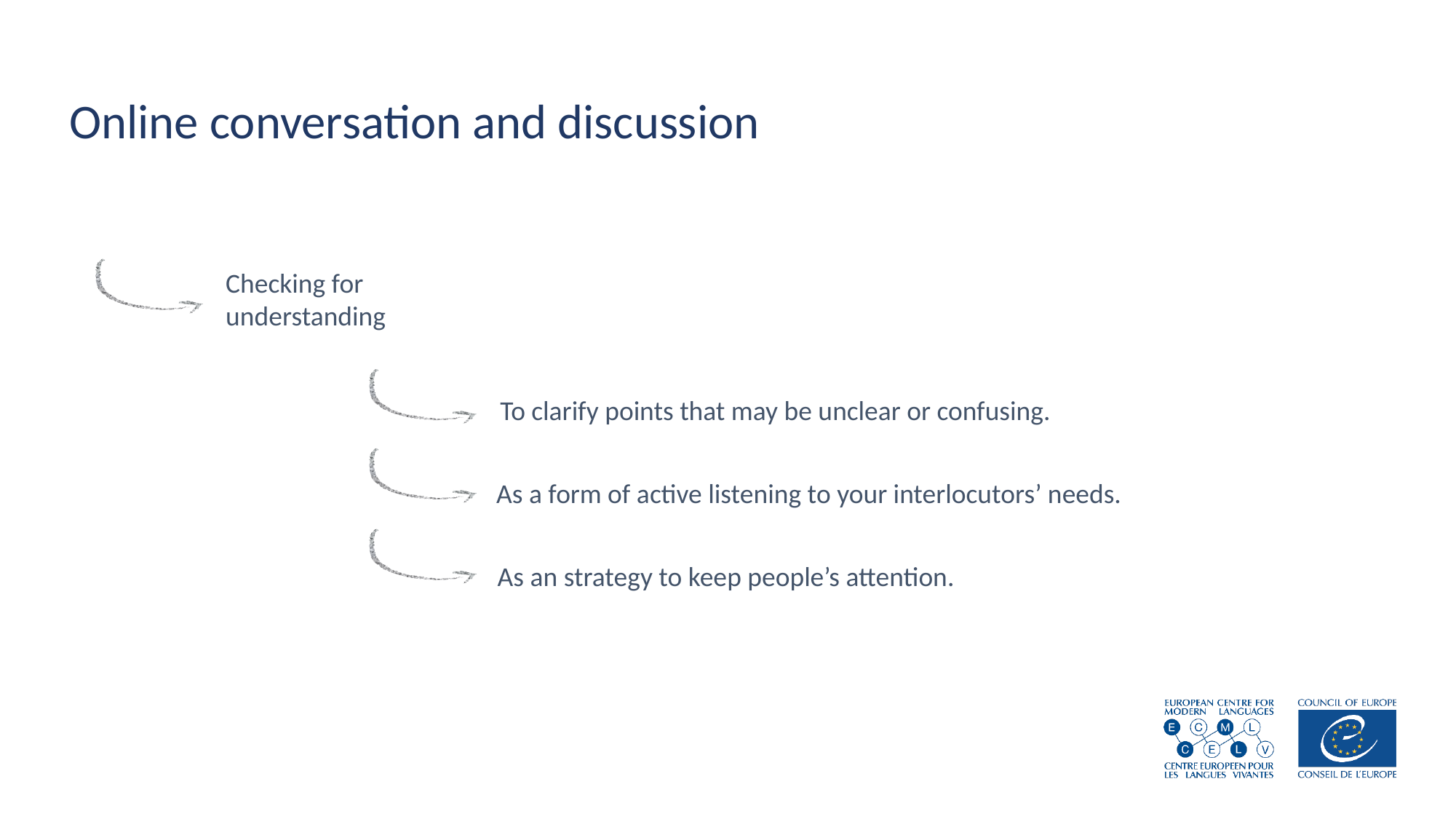

# Online conversation and discussion

Checking for understanding

To clarify points that may be unclear or confusing.

As a form of active listening to your interlocutors’ needs.

As an strategy to keep people’s attention.